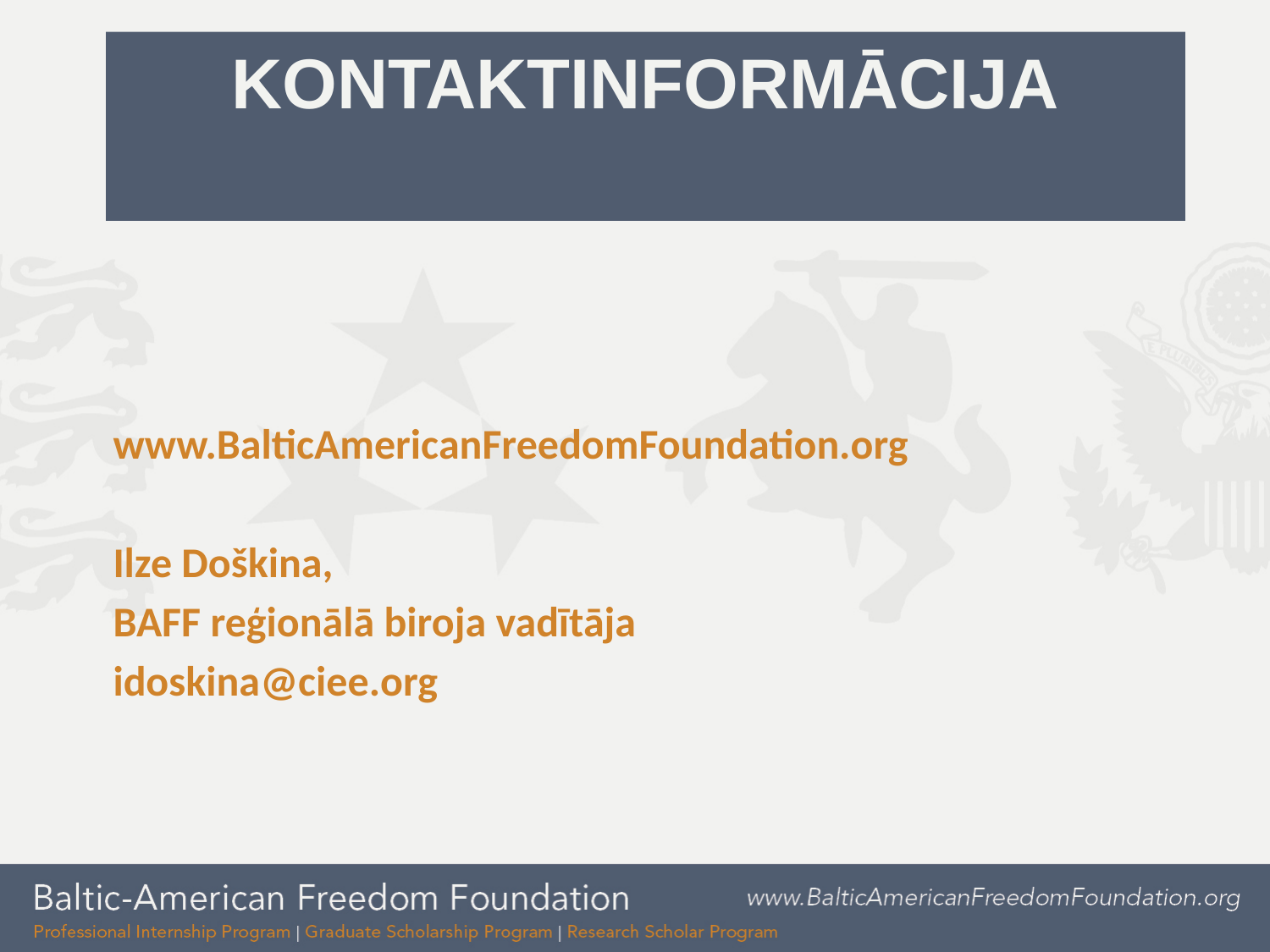

# Kontaktinformācija

www.BalticAmericanFreedomFoundation.org

Ilze Doškina,
BAFF reģionālā biroja vadītāja
idoskina@ciee.org